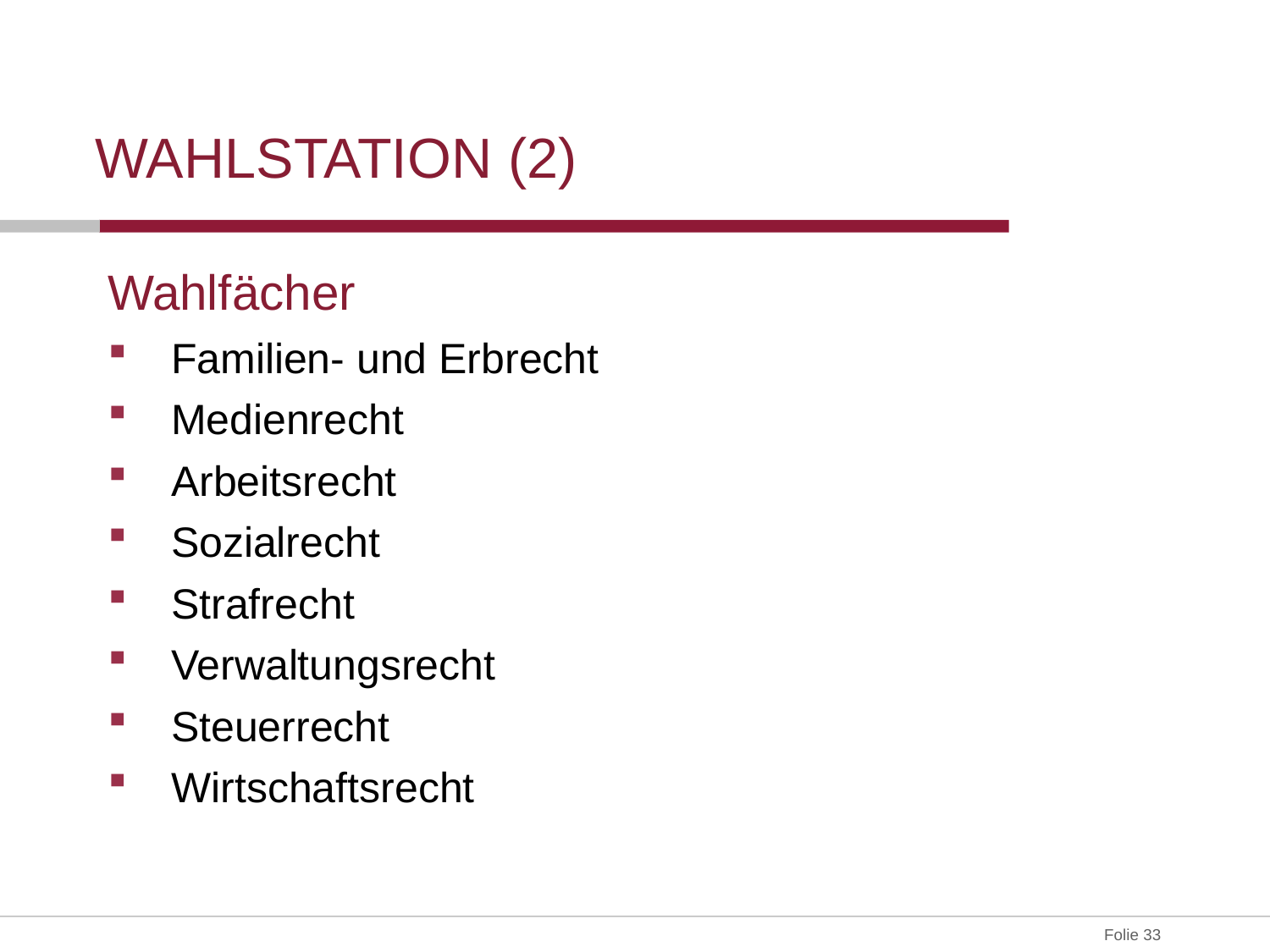

# Wahlstation (2)
Wahlfächer
Familien- und Erbrecht
Medienrecht
Arbeitsrecht
Sozialrecht
Strafrecht
Verwaltungsrecht
Steuerrecht
Wirtschaftsrecht